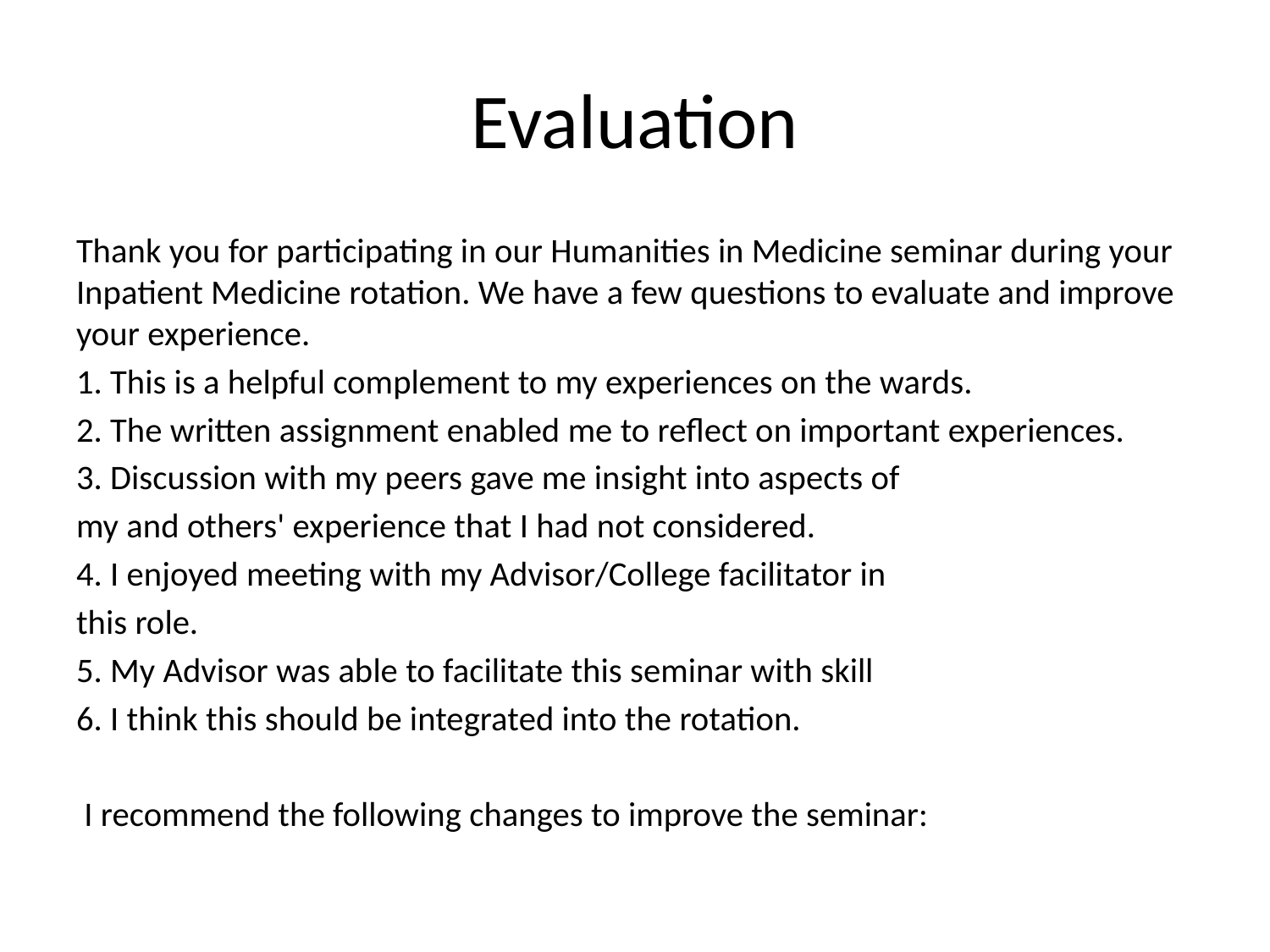

# Evaluation
Thank you for participating in our Humanities in Medicine seminar during your Inpatient Medicine rotation. We have a few questions to evaluate and improve your experience.
1. This is a helpful complement to my experiences on the wards.
2. The written assignment enabled me to reflect on important experiences.
3. Discussion with my peers gave me insight into aspects of
my and others' experience that I had not considered.
4. I enjoyed meeting with my Advisor/College facilitator in
this role.
5. My Advisor was able to facilitate this seminar with skill
6. I think this should be integrated into the rotation.

 I recommend the following changes to improve the seminar: